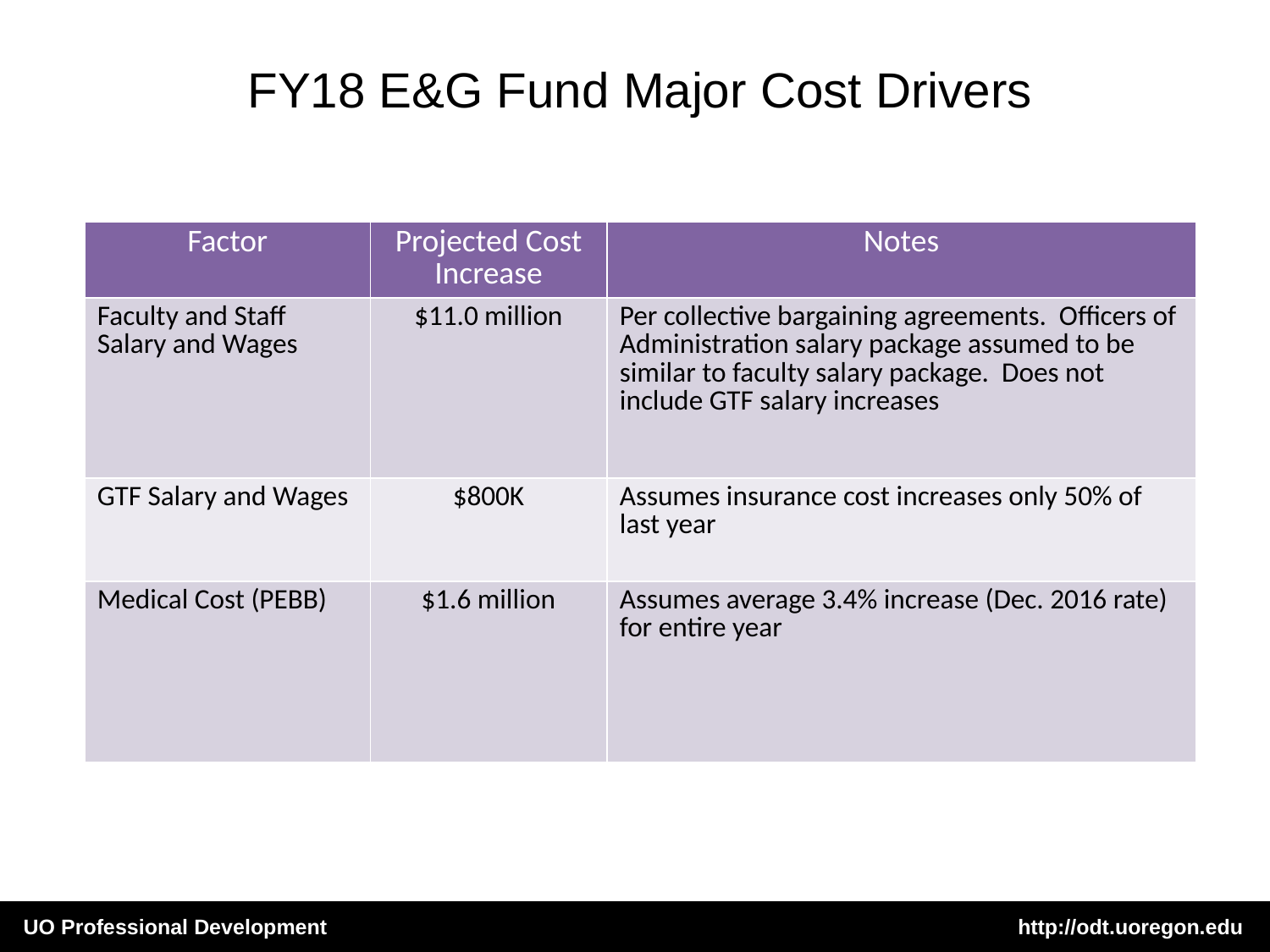

# FY18 E&G Fund Major Cost Drivers
| Factor | Projected Cost Increase | Notes |
| --- | --- | --- |
| Faculty and Staff Salary and Wages | $11.0 million | Per collective bargaining agreements. Officers of Administration salary package assumed to be similar to faculty salary package. Does not include GTF salary increases |
| GTF Salary and Wages | $800K | Assumes insurance cost increases only 50% of last year |
| Medical Cost (PEBB) | $1.6 million | Assumes average 3.4% increase (Dec. 2016 rate) for entire year |
UO Professional Development                                                                                                                     http://odt.uoregon.edu